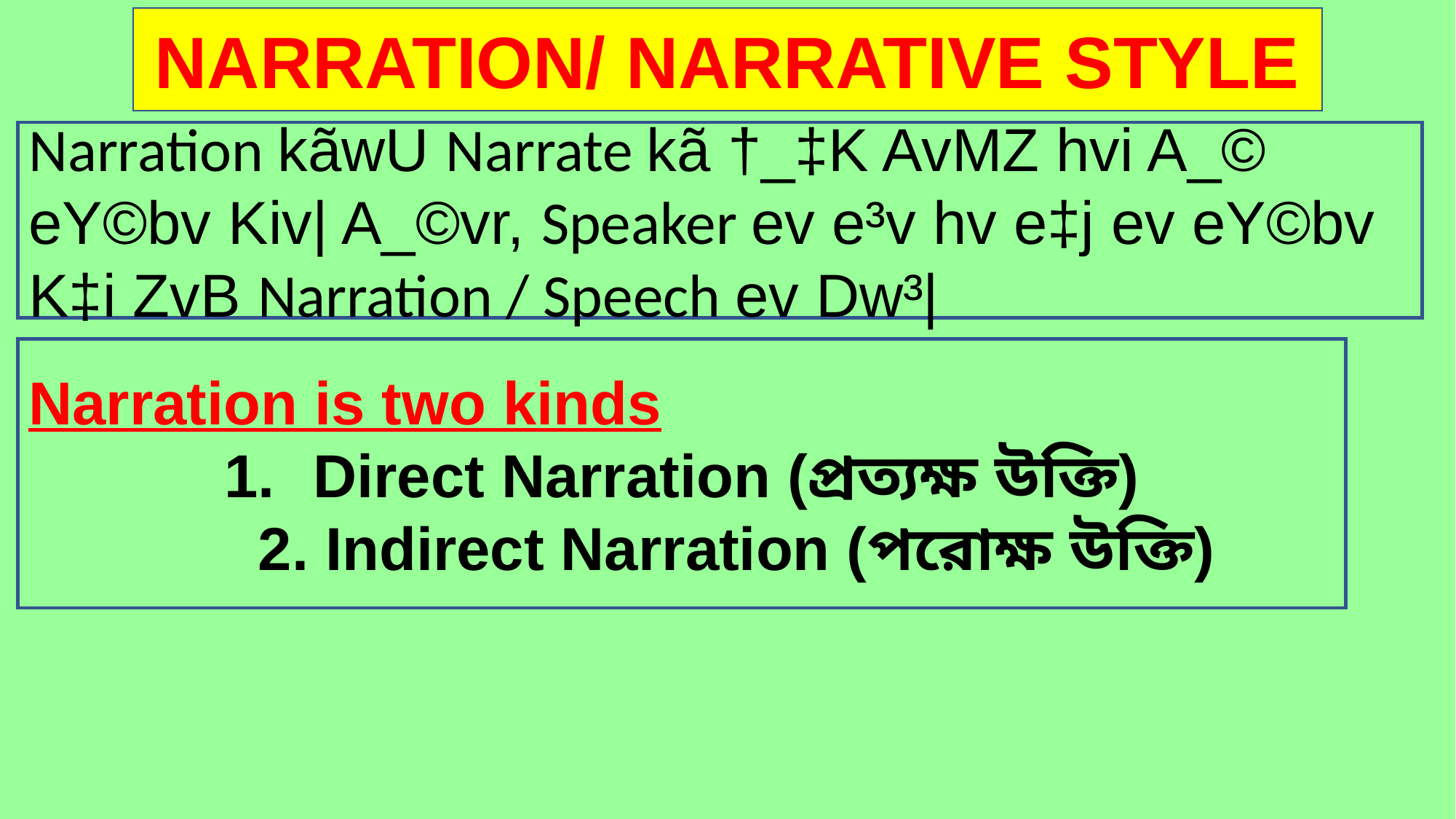

NARRATION/ NARRATIVE STYLE
Narration kãwU Narrate kã †_‡K AvMZ hvi A_© eY©bv Kiv| A_©vr, Speaker ev e³v hv e‡j ev eY©bv K‡i ZvB Narration / Speech ev Dw³|
Narration is two kinds
Direct Narration (প্রত্যক্ষ উক্তি)
	2. Indirect Narration (পরোক্ষ উক্তি)